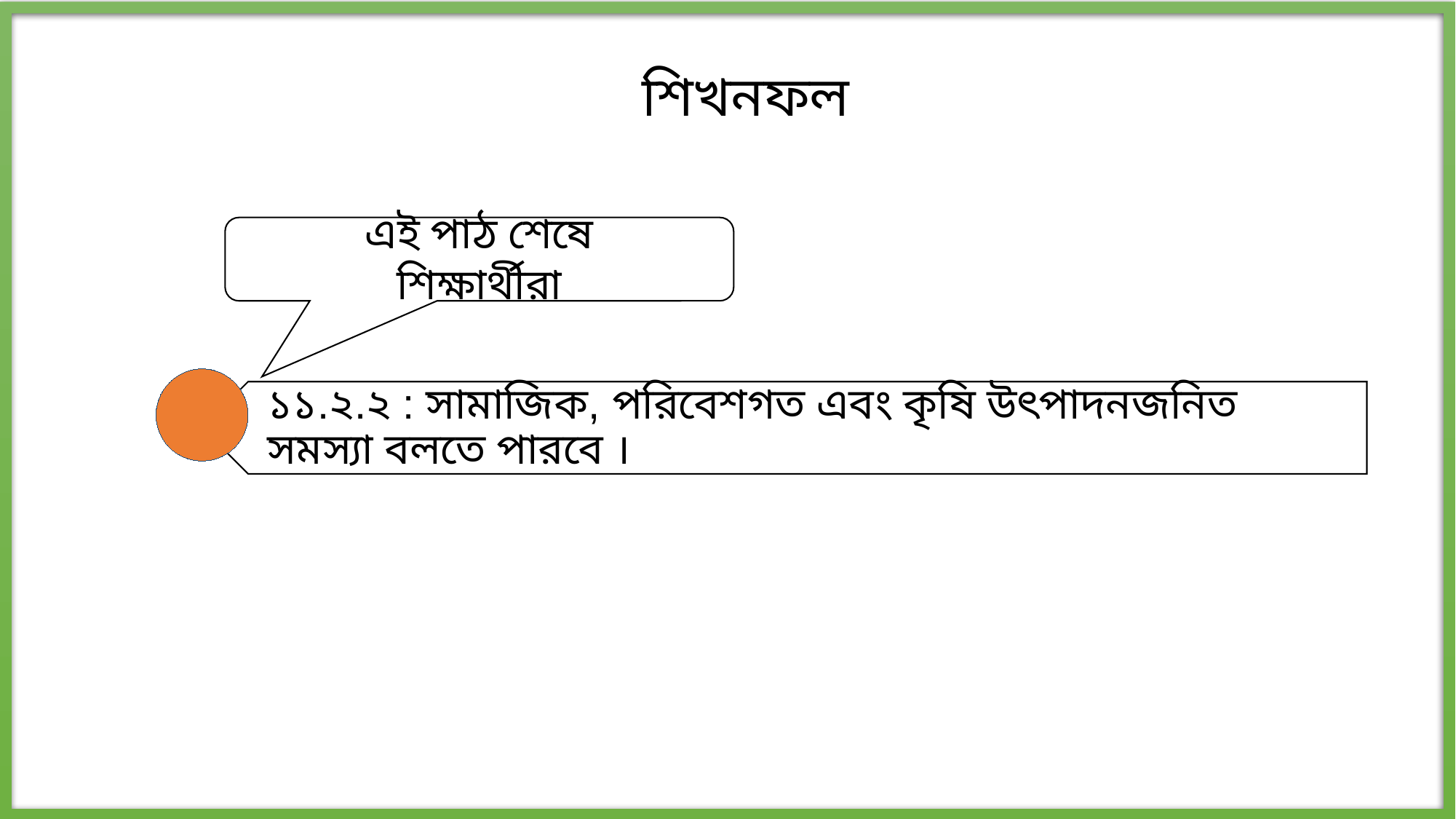

শিখনফল

এই পাঠ শেষে শিক্ষার্থীরা

১১.২.২ : সামাজিক, পরিবেশগত এবং কৃষি উৎপাদনজনিত সমস্যা বলতে পারবে ।